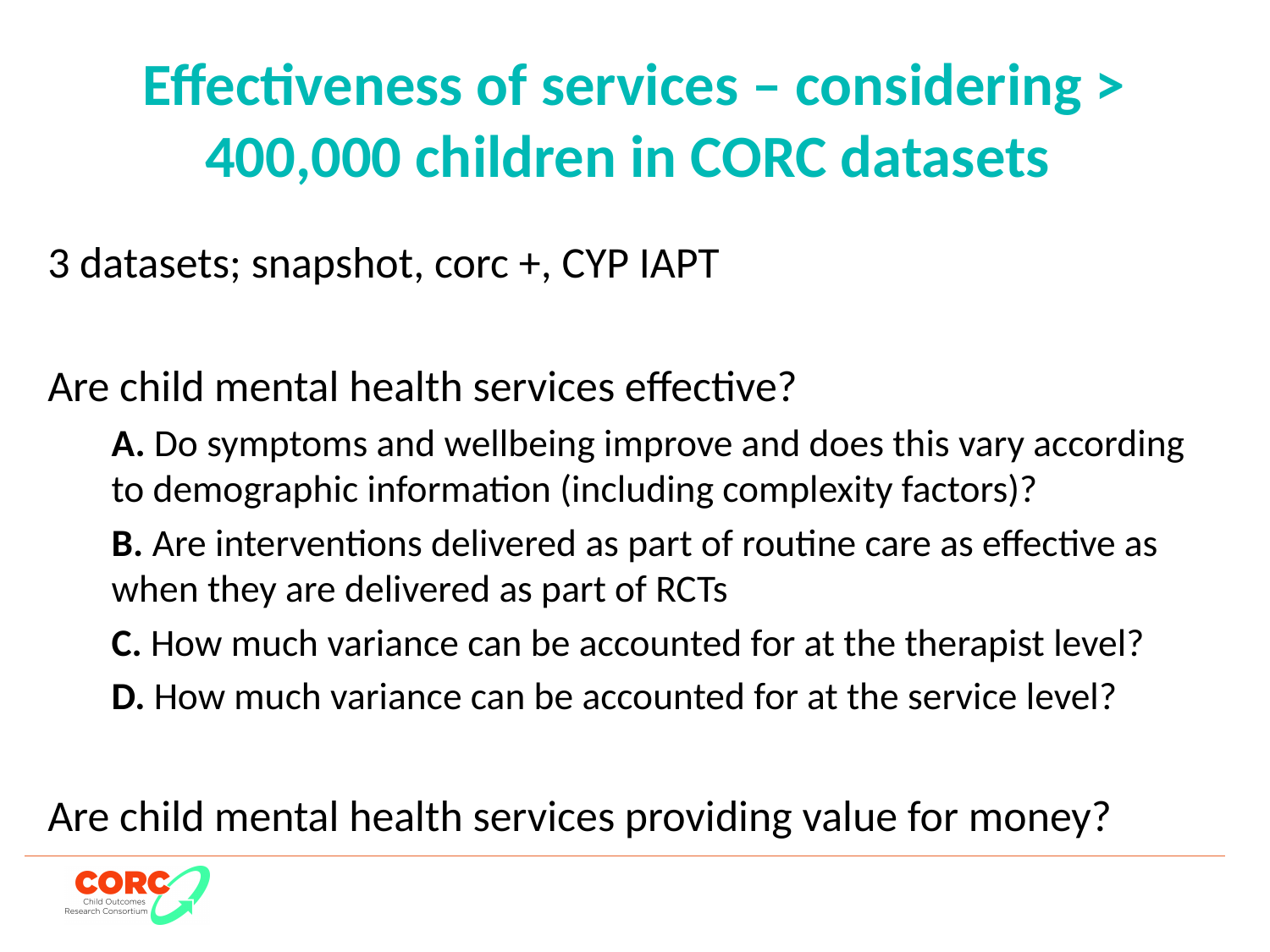

# Effectiveness of services – considering > 400,000 children in CORC datasets

3 datasets; snapshot, corc +, CYP IAPT

Are child mental health services effective?
A. Do symptoms and wellbeing improve and does this vary according to demographic information (including complexity factors)?
B. Are interventions delivered as part of routine care as effective as when they are delivered as part of RCTs
C. How much variance can be accounted for at the therapist level?
D. How much variance can be accounted for at the service level?

Are child mental health services providing value for money?